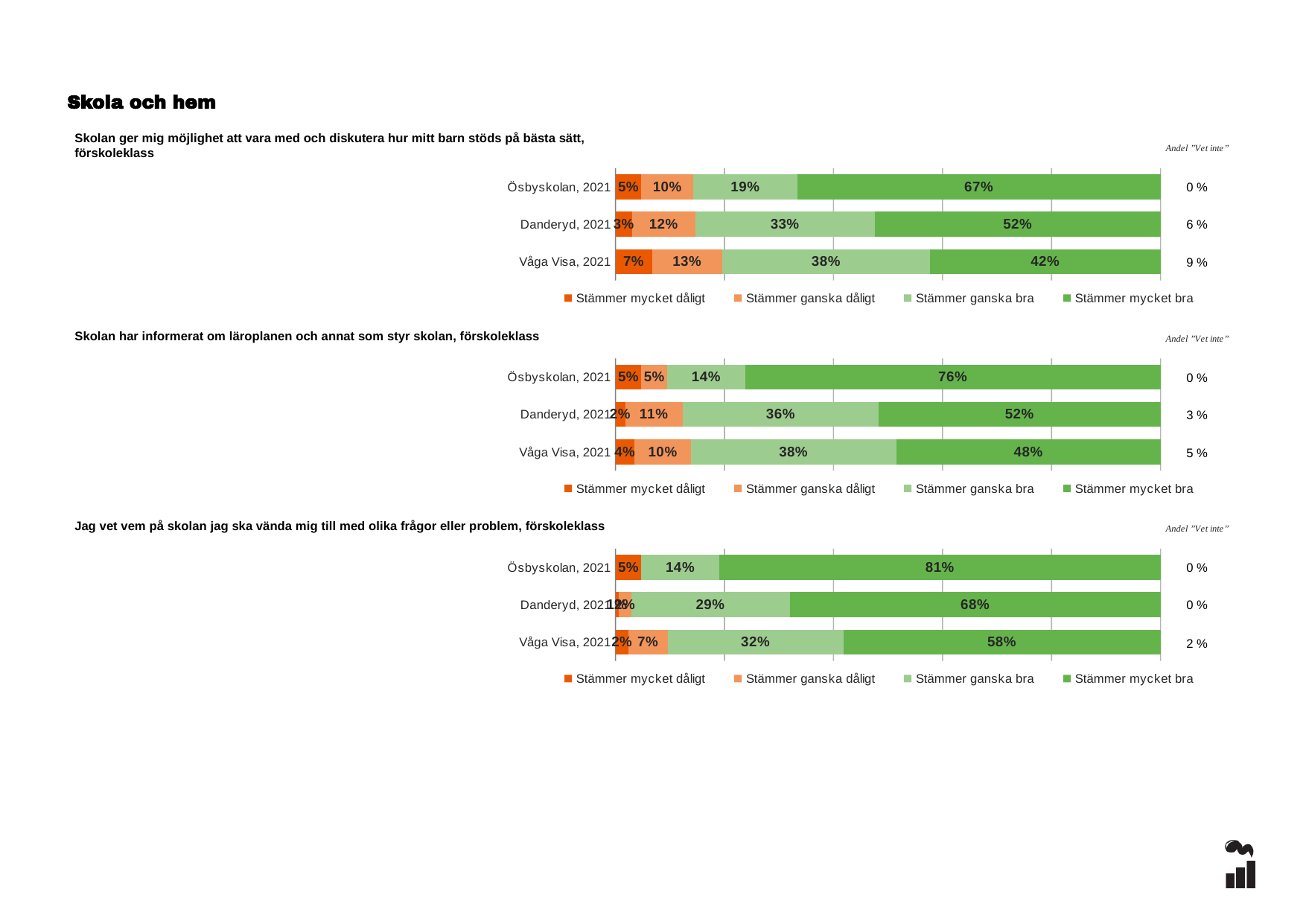

Skola och hem
Skolan ger mig möjlighet att vara med och diskutera hur mitt barn stöds på bästa sätt, förskoleklass

### Chart

| Category | Stämmer mycket dåligt | Stämmer ganska dåligt | Stämmer ganska bra | Stämmer mycket bra |
|---|---|---|---|---|
| Ösbyskolan, 2021 | 0.0476 | 0.0952 | 0.1905 | 0.6667 |
| Danderyd, 2021 | 0.0305 | 0.1159 | 0.3293 | 0.5244 |
| Våga Visa, 2021 | 0.0671 | 0.1286 | 0.3815 | 0.4228 |
0 %
6 %
9 %
Skolan har informerat om läroplanen och annat som styr skolan, förskoleklass

### Chart

| Category | Stämmer mycket dåligt | Stämmer ganska dåligt | Stämmer ganska bra | Stämmer mycket bra |
|---|---|---|---|---|
| Ösbyskolan, 2021 | 0.0476 | 0.0476 | 0.1429 | 0.7619 |
| Danderyd, 2021 | 0.0176 | 0.1059 | 0.3588 | 0.5176 |
| Våga Visa, 2021 | 0.0353 | 0.1027 | 0.3773 | 0.4847 |
0 %
3 %
5 %
Jag vet vem på skolan jag ska vända mig till med olika frågor eller problem, förskoleklass

### Chart

| Category | Stämmer mycket dåligt | Stämmer ganska dåligt | Stämmer ganska bra | Stämmer mycket bra |
|---|---|---|---|---|
| Ösbyskolan, 2021 | 0.0476 | 0.0 | 0.1429 | 0.8095 |
| Danderyd, 2021 | 0.0057 | 0.0229 | 0.2914 | 0.68 |
| Våga Visa, 2021 | 0.0236 | 0.0723 | 0.3222 | 0.582 |
0 %
0 %
2 %